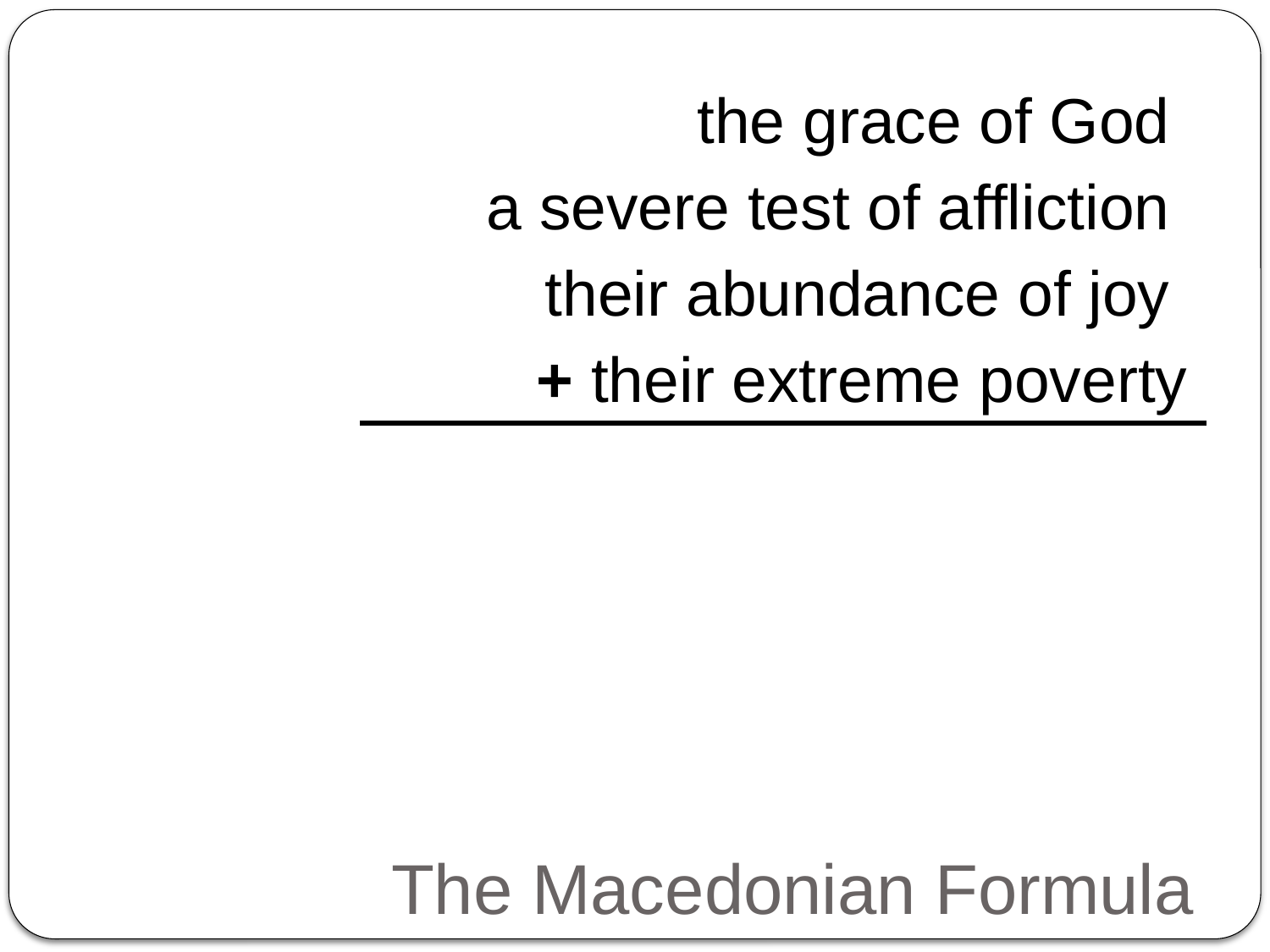

the grace of God
	a severe test of affliction
	their abundance of joy
+ their extreme poverty

# The Macedonian Formula